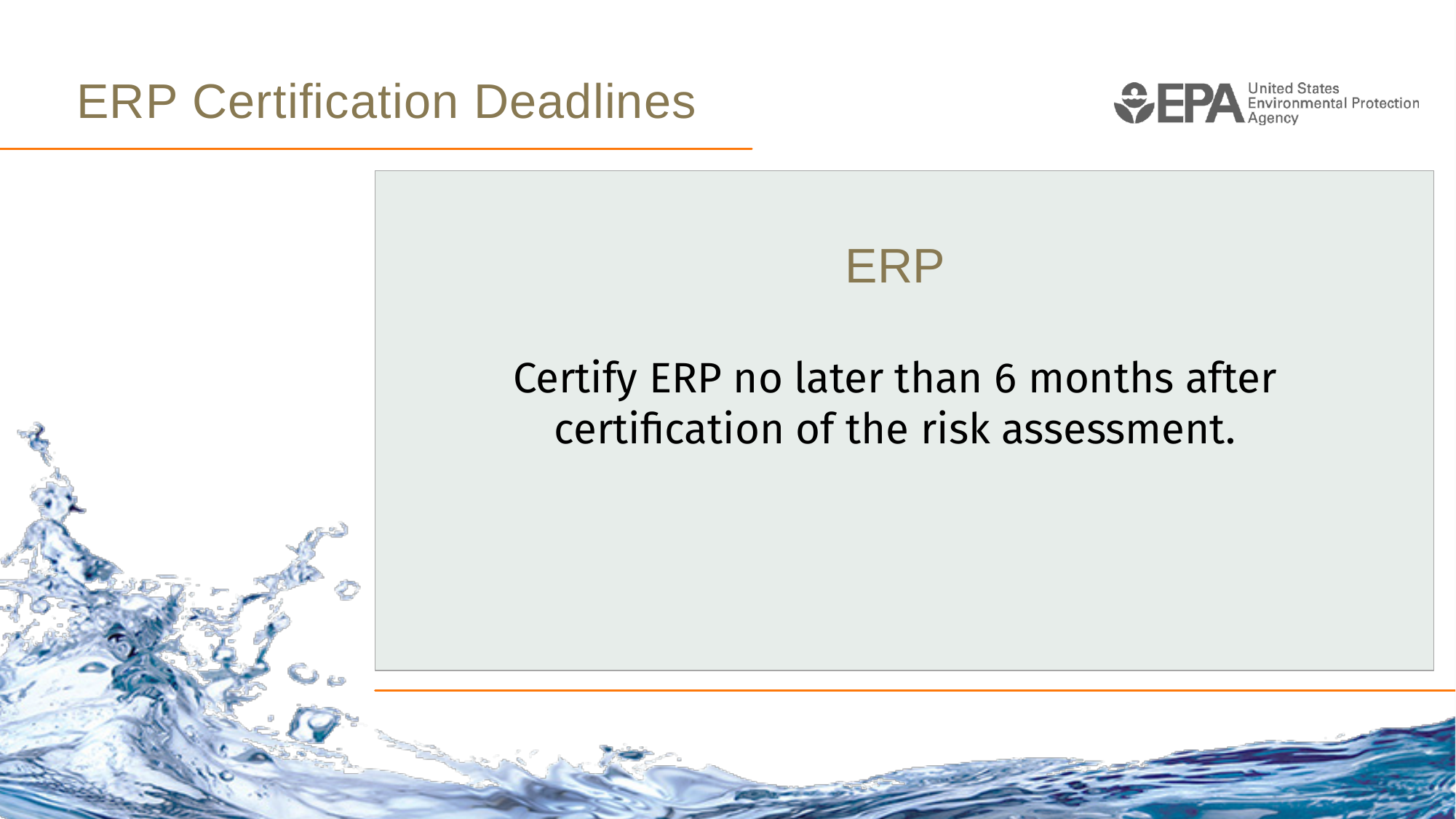

# ERP Certification Deadlines

ERP

Certify ERP no later than 6 months after certification of the risk assessment.